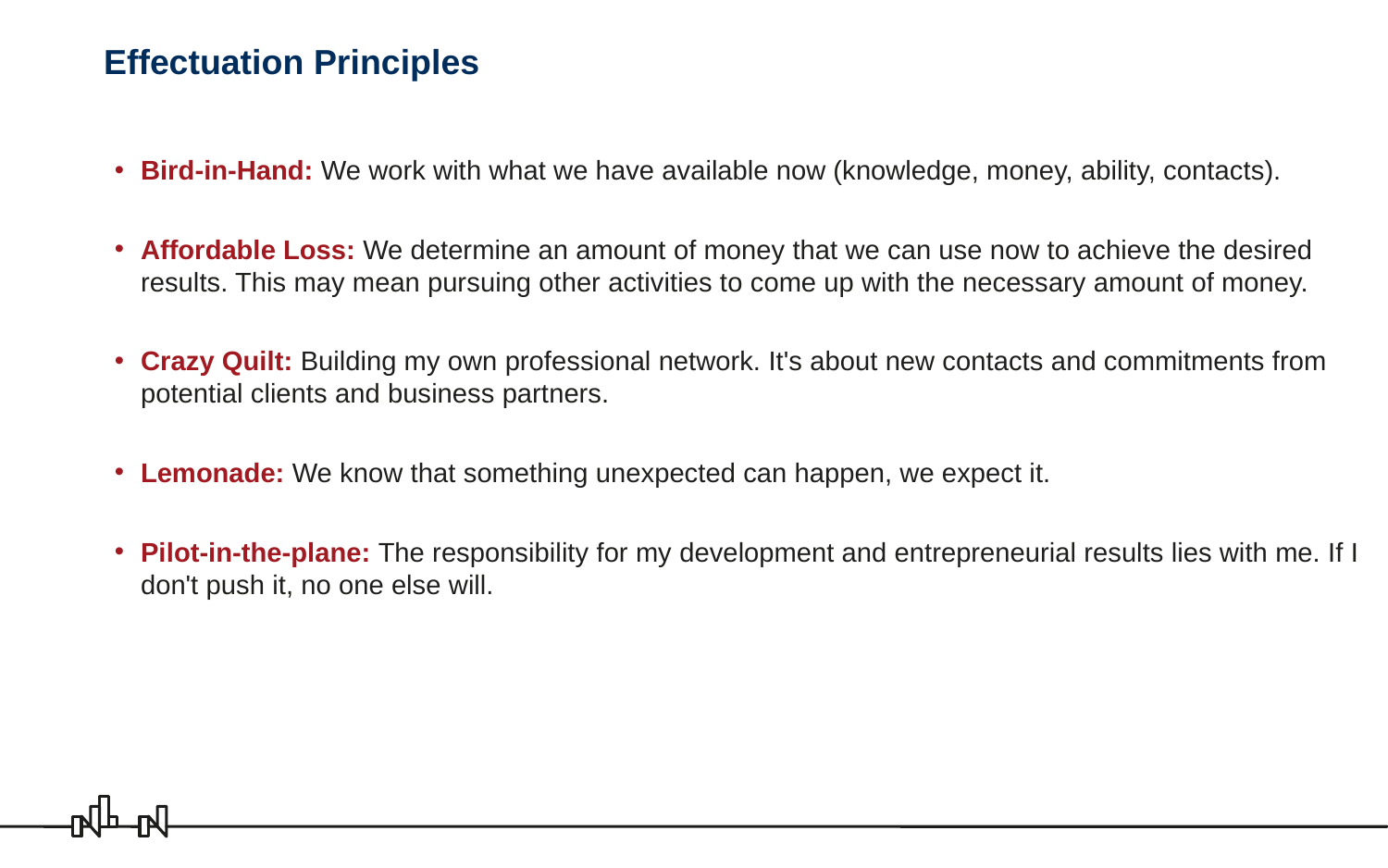

# Effectuation Principles
Bird-in-Hand: We work with what we have available now (knowledge, money, ability, contacts).
Affordable Loss: We determine an amount of money that we can use now to achieve the desired results. This may mean pursuing other activities to come up with the necessary amount of money.
Crazy Quilt: Building my own professional network. It's about new contacts and commitments from potential clients and business partners.
Lemonade: We know that something unexpected can happen, we expect it.
Pilot-in-the-plane: The responsibility for my development and entrepreneurial results lies with me. If I don't push it, no one else will.